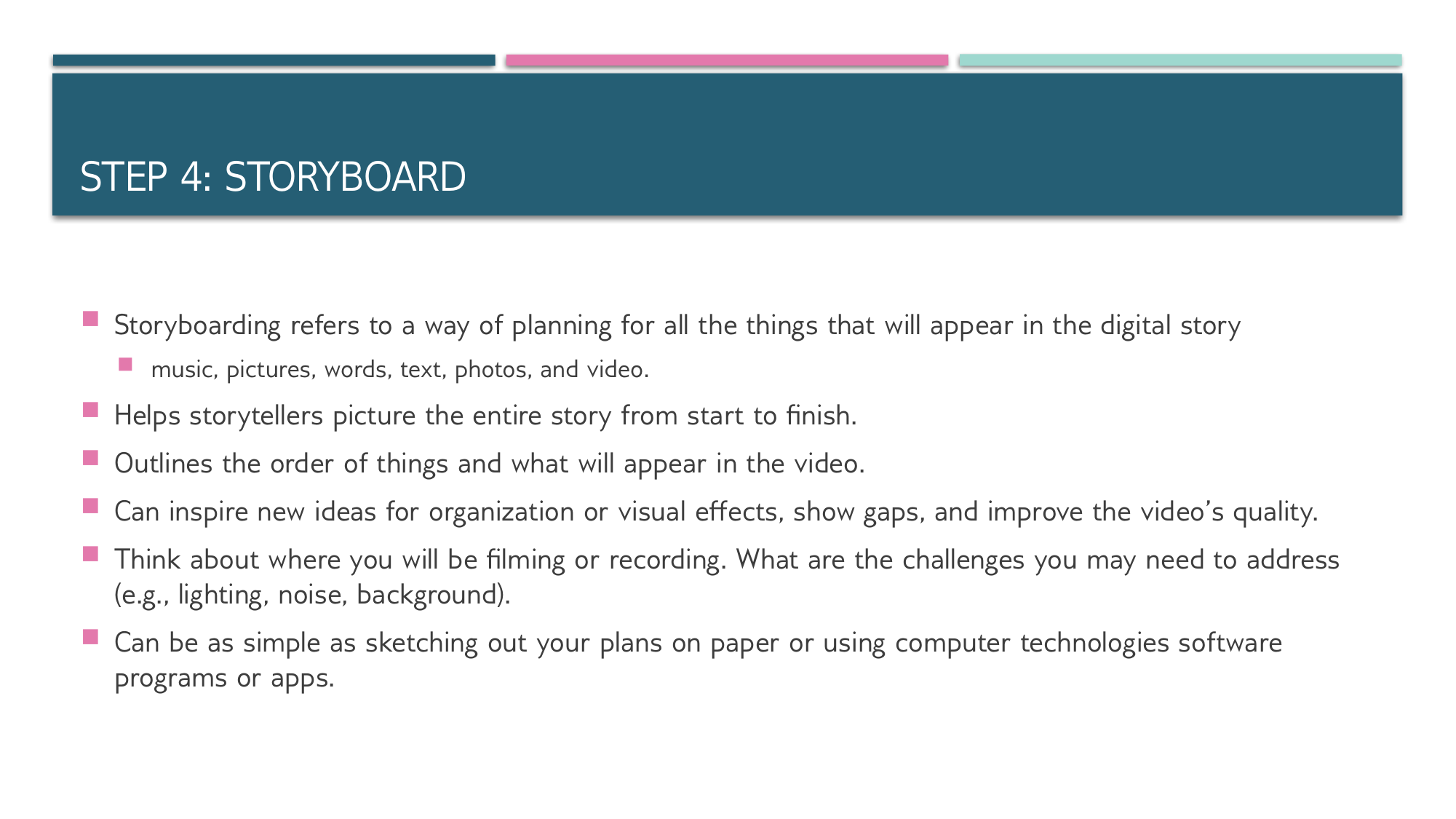

# Step 4: Storyboard

Storyboarding refers to a way of planning for all the things that will appear in the digital story
music, pictures, words, text, photos, and video.
Helps storytellers picture the entire story from start to finish.
Outlines the order of things and what will appear in the video.
Can inspire new ideas for organization or visual effects, show gaps, and improve the video’s quality.
Think about where you will be filming or recording. What are the challenges you may need to address (e.g., lighting, noise, background).
Can be as simple as sketching out your plans on paper or using computer technologies software programs or apps.